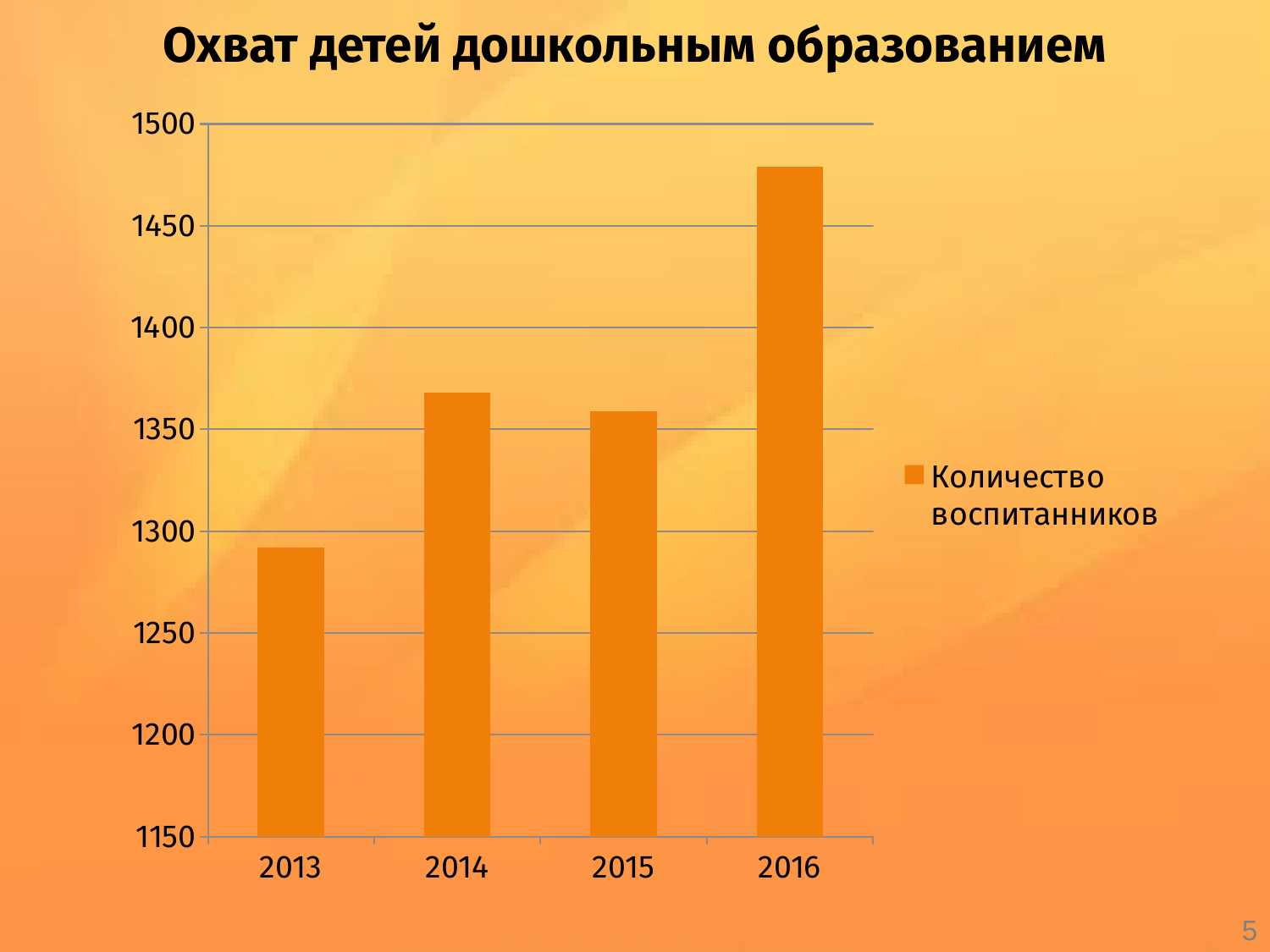

# Охват детей дошкольным образованием

### Chart

| Category | Количество воспитанников |
|---|---|
| 2013 | 1292.0 |
| 2014 | 1368.0 |
| 2015 | 1359.0 |
| 2016 | 1479.0 |
5